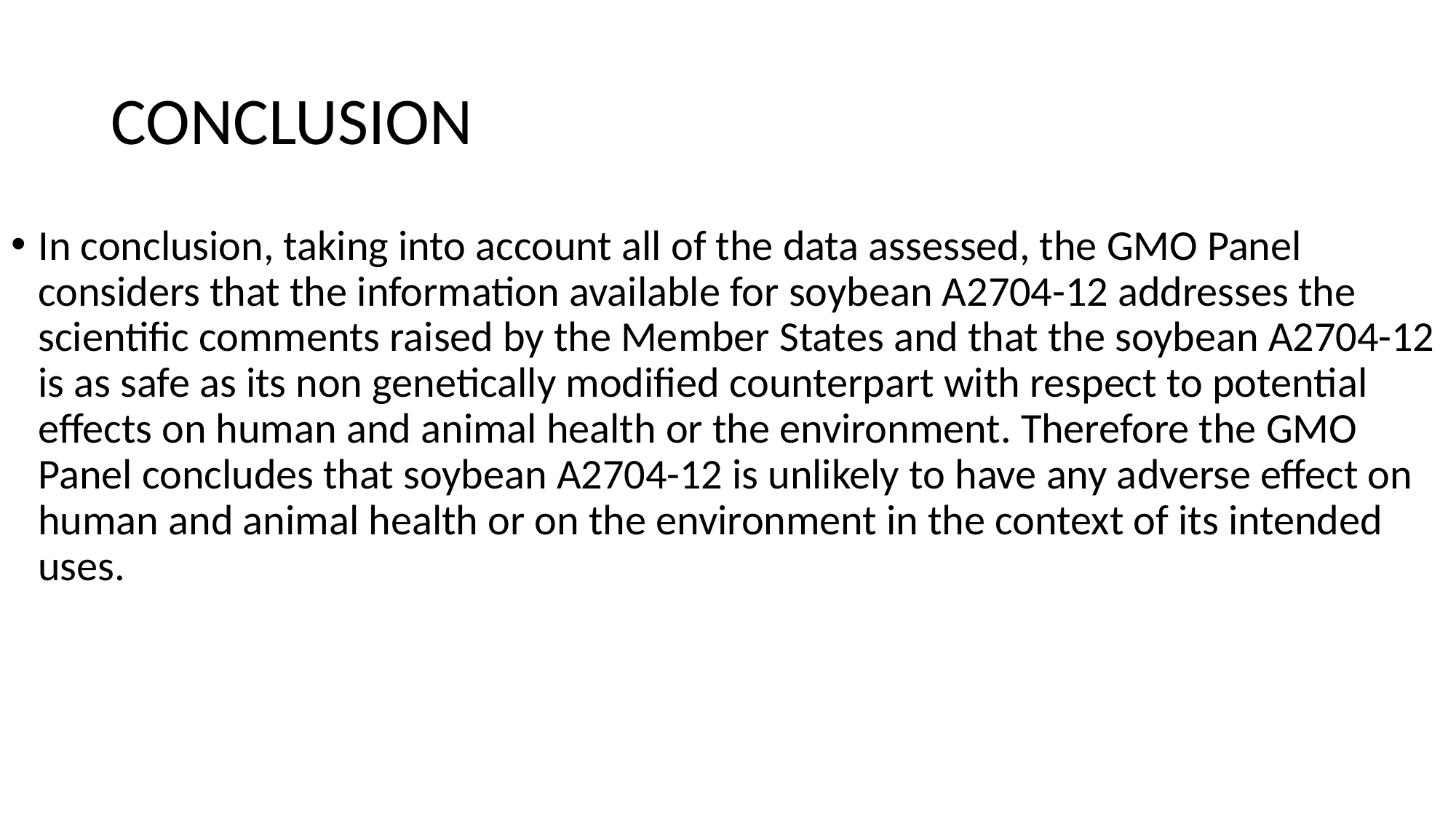

# CONCLUSION
In conclusion, taking into account all of the data assessed, the GMO Panel considers that the information available for soybean A2704-12 addresses the scientific comments raised by the Member States and that the soybean A2704-12 is as safe as its non genetically modified counterpart with respect to potential effects on human and animal health or the environment. Therefore the GMO Panel concludes that soybean A2704-12 is unlikely to have any adverse effect on human and animal health or on the environment in the context of its intended uses.